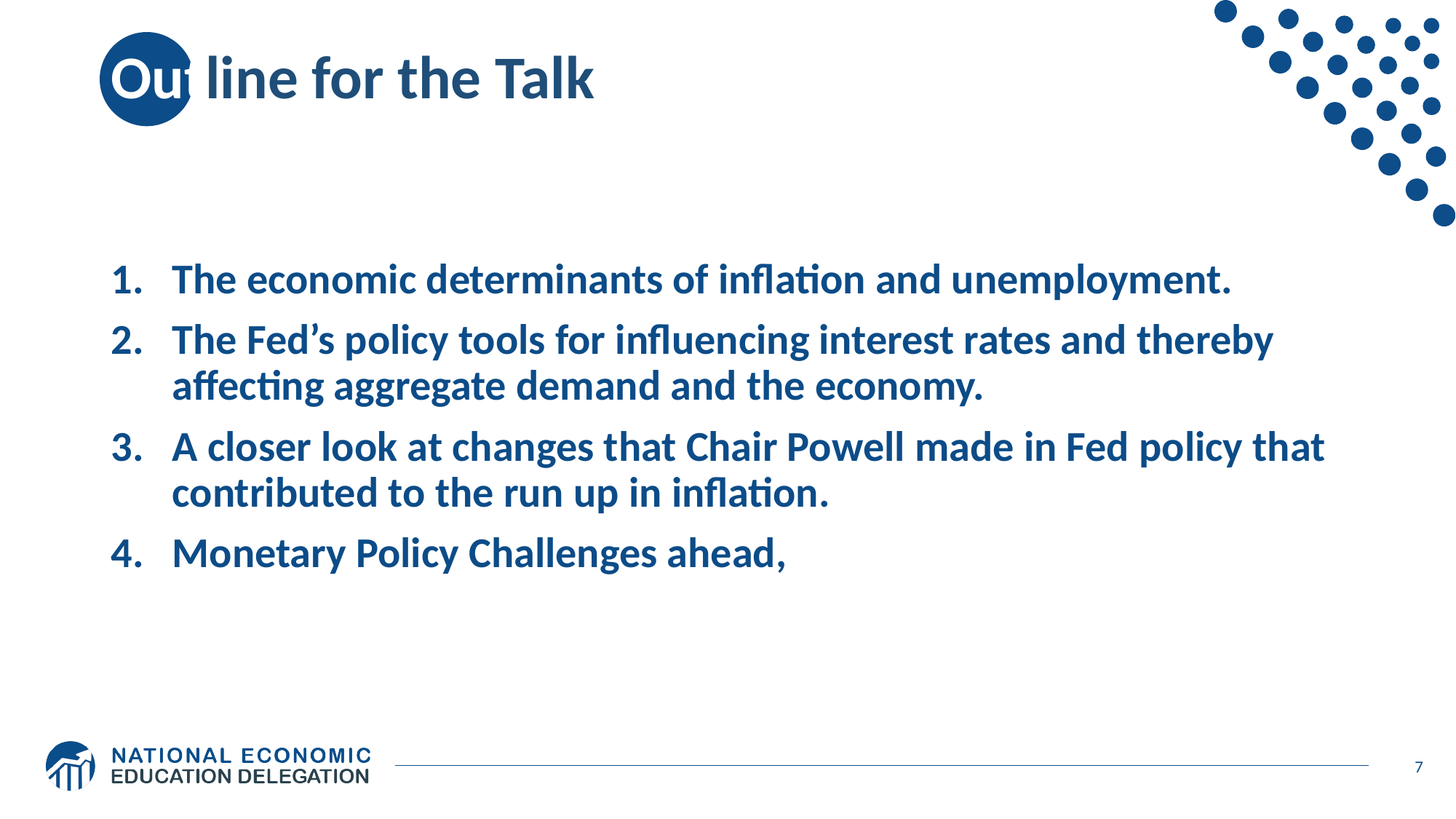

# Outline for the Talk
The economic determinants of inflation and unemployment.
The Fed’s policy tools for influencing interest rates and thereby affecting aggregate demand and the economy.
A closer look at changes that Chair Powell made in Fed policy that contributed to the run up in inflation.
Monetary Policy Challenges ahead,

7